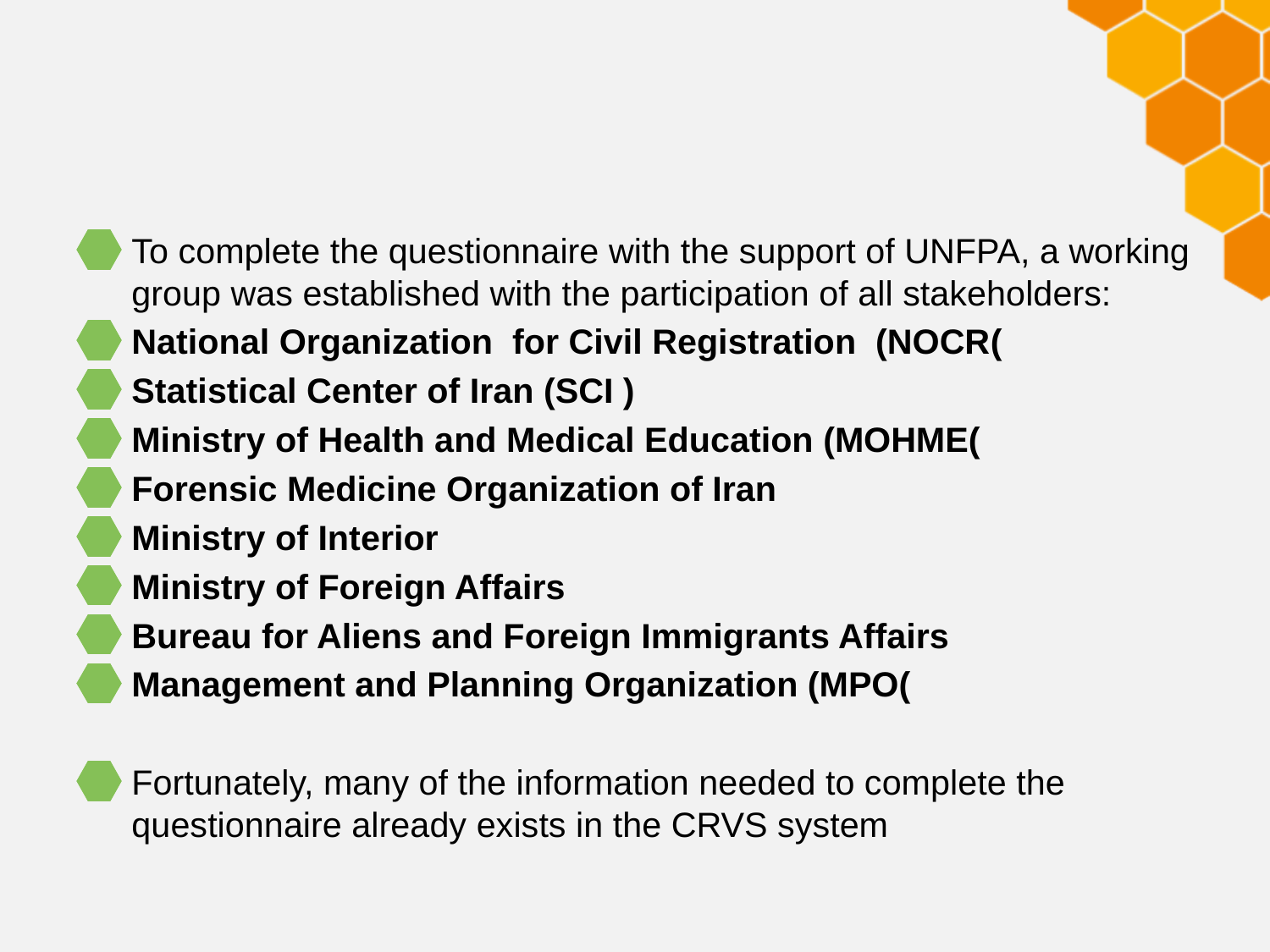

To complete the questionnaire with the support of UNFPA, a working group was established with the participation of all stakeholders:
National Organization  for Civil Registration  (NOCR(
Statistical Center of Iran (SCI )
Ministry of Health and Medical Education (MOHME(
Forensic Medicine Organization of Iran
Ministry of Interior
Ministry of Foreign Affairs
Bureau for Aliens and Foreign Immigrants Affairs
Management and Planning Organization (MPO(

Fortunately, many of the information needed to complete the questionnaire already exists in the CRVS system